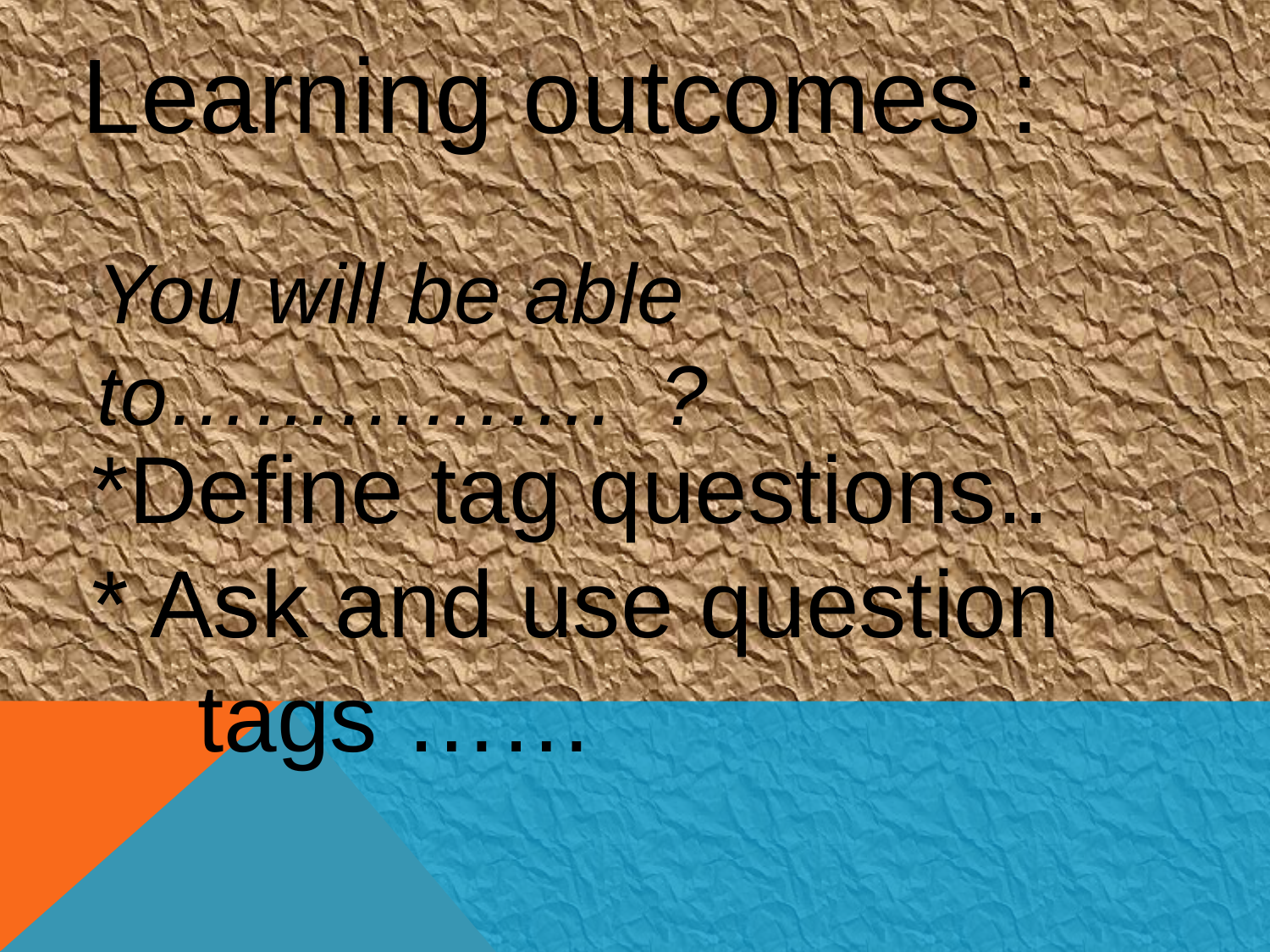

Learning outcomes :

You will be able to…………….  ?
*Define tag questions..
* Ask and use question
    tags ……